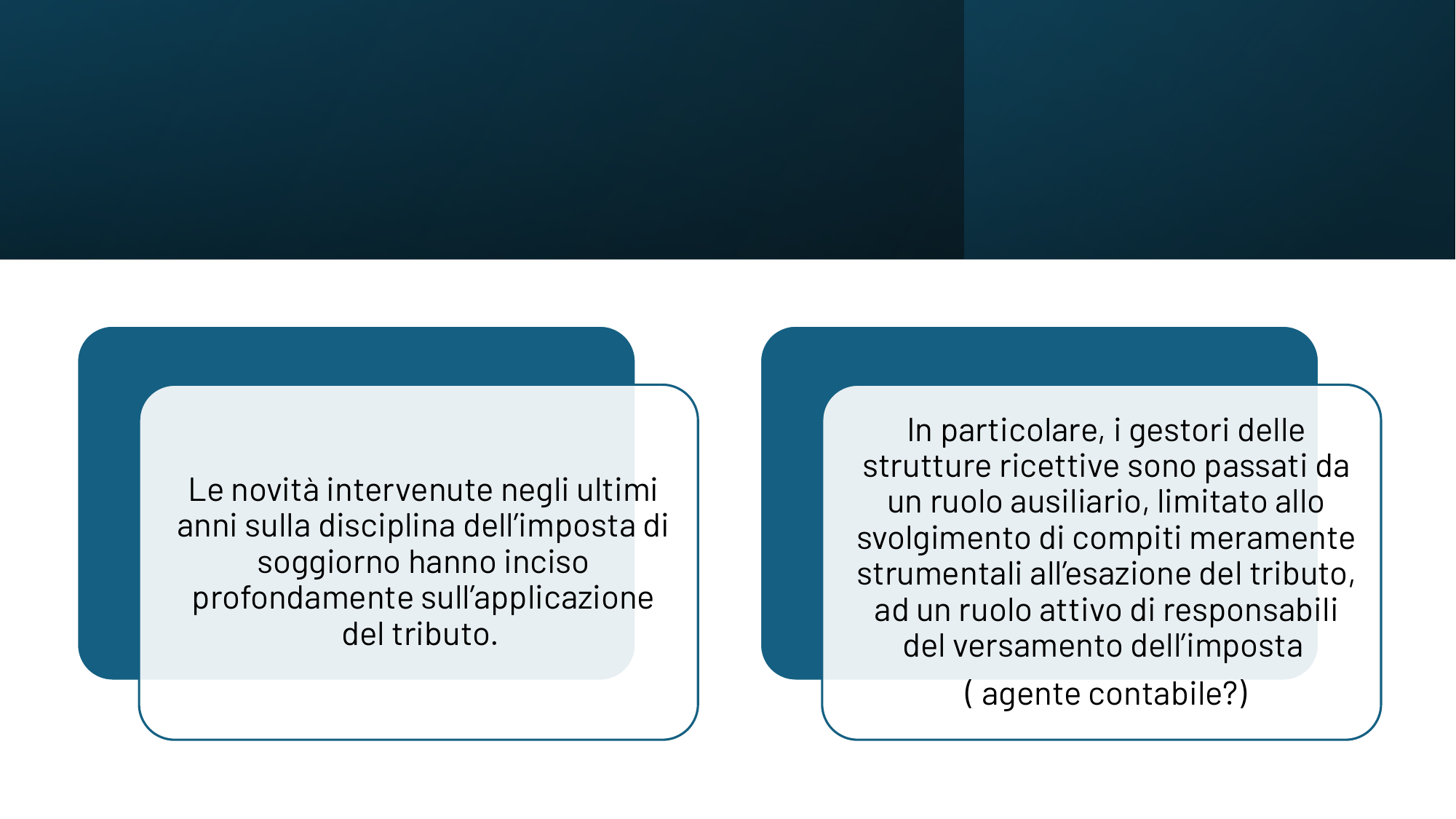

#
Le novità intervenute negli ultimi anni sulla disciplina dell’imposta di soggiorno hanno inciso profondamente sull’applicazione del tributo.
In particolare, i gestori delle strutture ricettive sono passati da un ruolo ausiliario, limitato allo svolgimento di compiti meramente strumentali all’esazione del tributo, ad un ruolo attivo di responsabili del versamento dell’imposta
( agente contabile?)